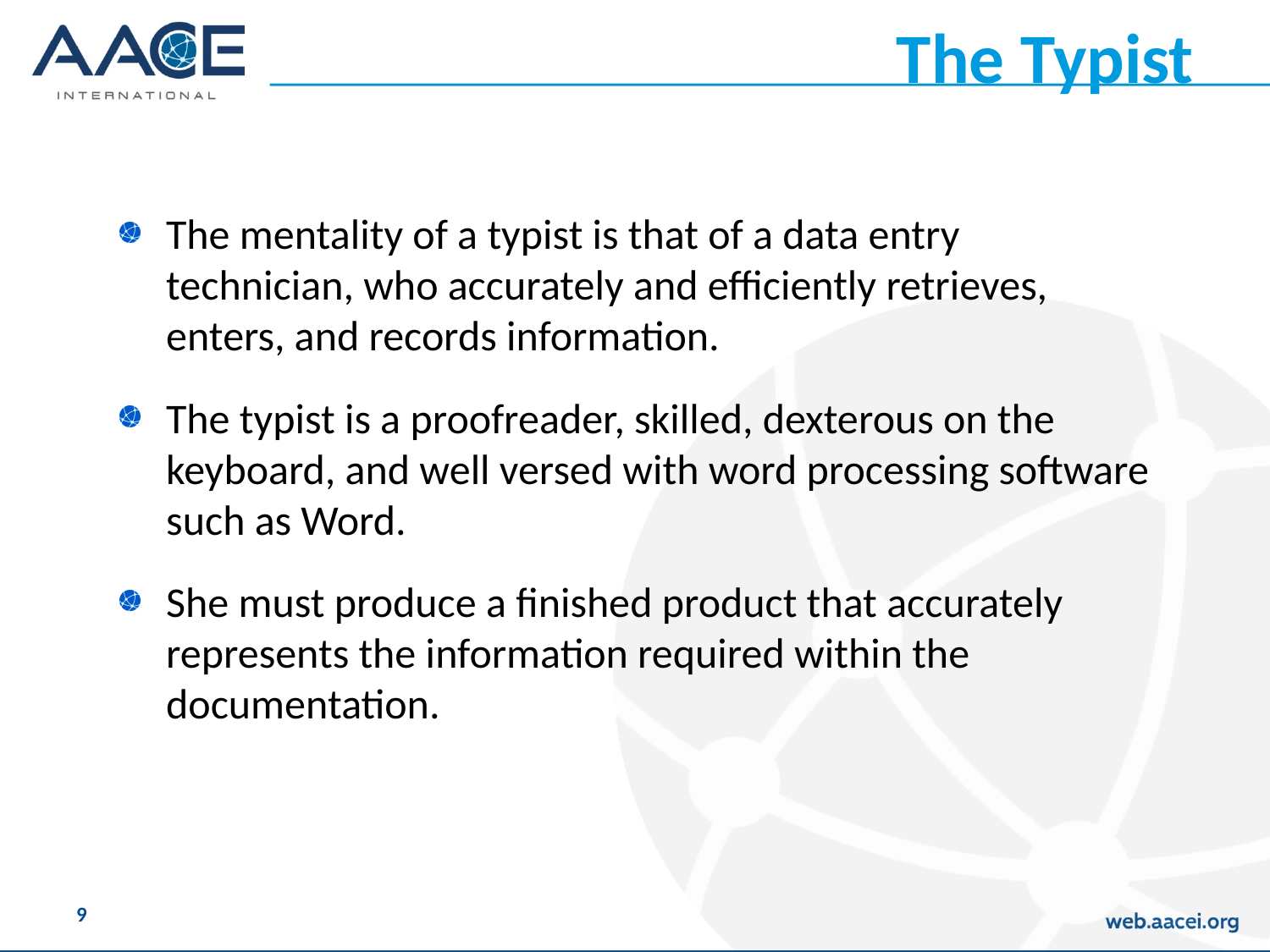

# The Typist
The mentality of a typist is that of a data entry technician, who accurately and efficiently retrieves, enters, and records information.
The typist is a proofreader, skilled, dexterous on the keyboard, and well versed with word processing software such as Word.
She must produce a finished product that accurately represents the information required within the documentation.
9